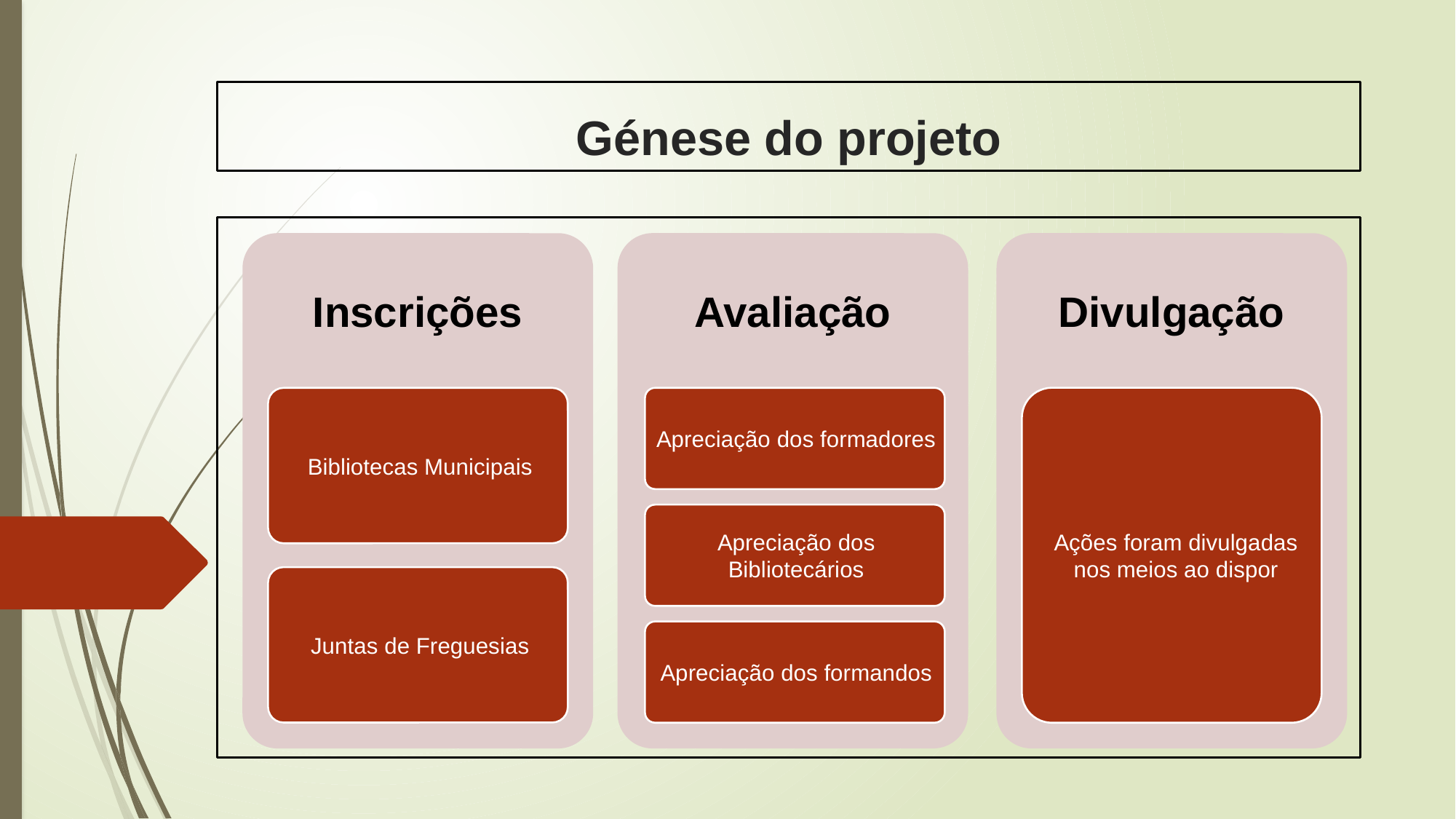

# Génese do projeto

Inscrições
Bibliotecas Municipais
Juntas de Freguesias
Avaliação
Apreciação dos formadores
Apreciação dos Bibliotecários
Apreciação dos formandos
Divulgação
Ações foram divulgadas nos meios ao dispor